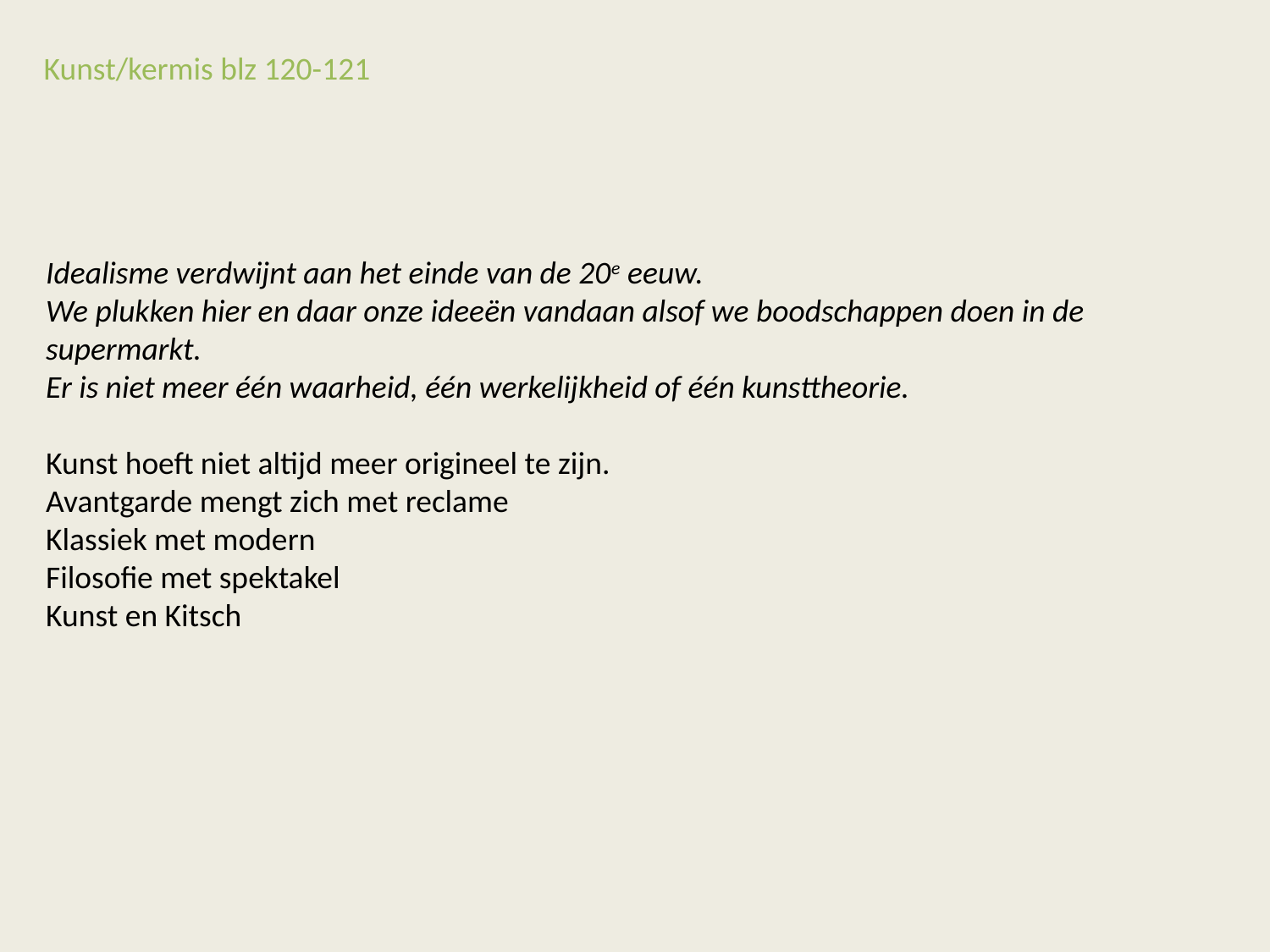

Kunst/kermis blz 120-121

Idealisme verdwijnt aan het einde van de 20e eeuw.
We plukken hier en daar onze ideeën vandaan alsof we boodschappen doen in de supermarkt.
Er is niet meer één waarheid, één werkelijkheid of één kunsttheorie.

Kunst hoeft niet altijd meer origineel te zijn.
Avantgarde mengt zich met reclame
Klassiek met modern
Filosofie met spektakel
Kunst en Kitsch